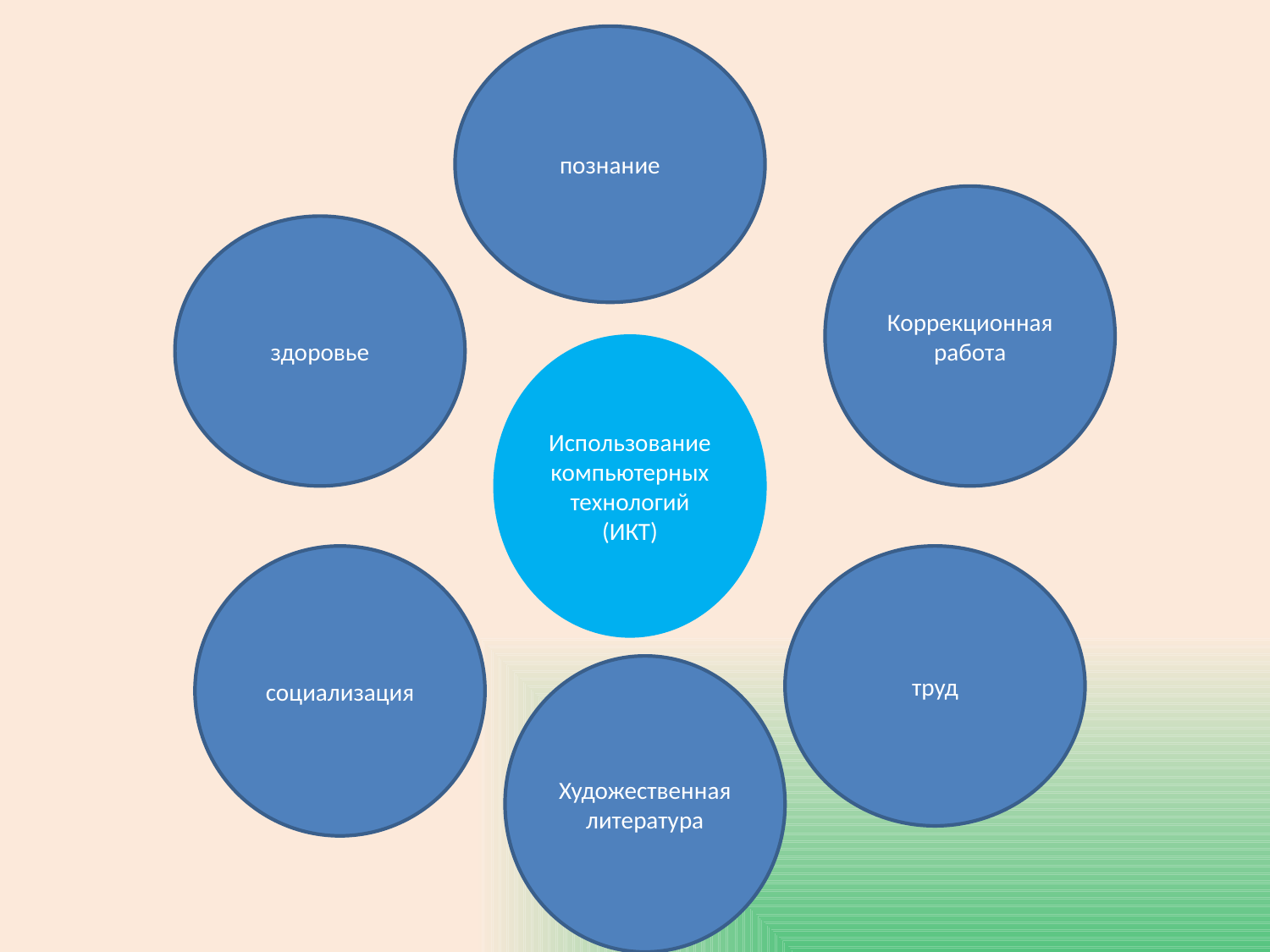

познание
Коррекционная работа
здоровье
Использование компьютерных технологий (ИКТ)
социализация
труд
Художественная литература